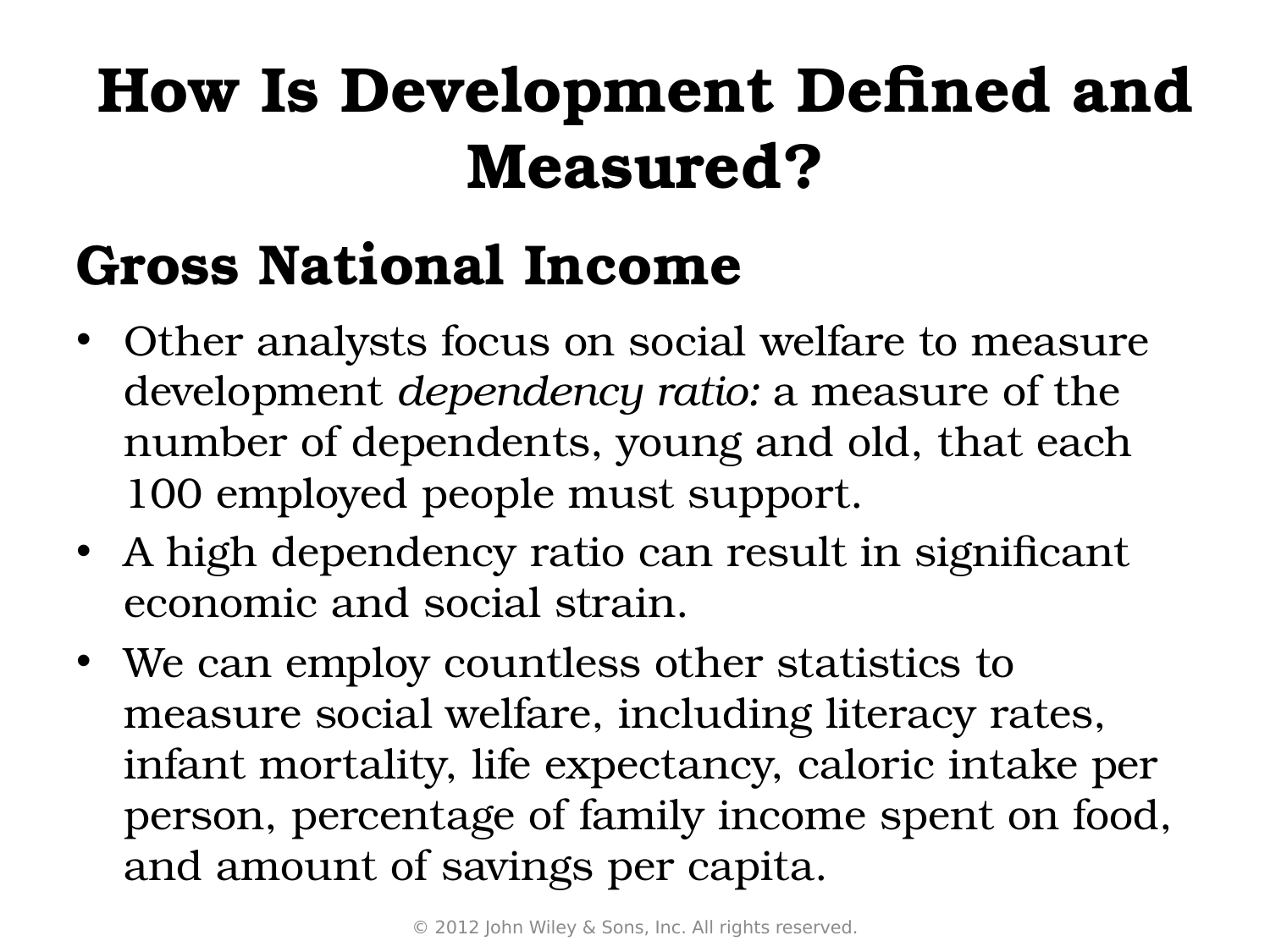

How Is Development Defined and Measured?
Gross National Income
Other analysts focus on social welfare to measure development dependency ratio: a measure of the number of dependents, young and old, that each 100 employed people must support.
A high dependency ratio can result in significant economic and social strain.
We can employ countless other statistics to measure social welfare, including literacy rates, infant mortality, life expectancy, caloric intake per person, percentage of family income spent on food, and amount of savings per capita.
© 2012 John Wiley & Sons, Inc. All rights reserved.